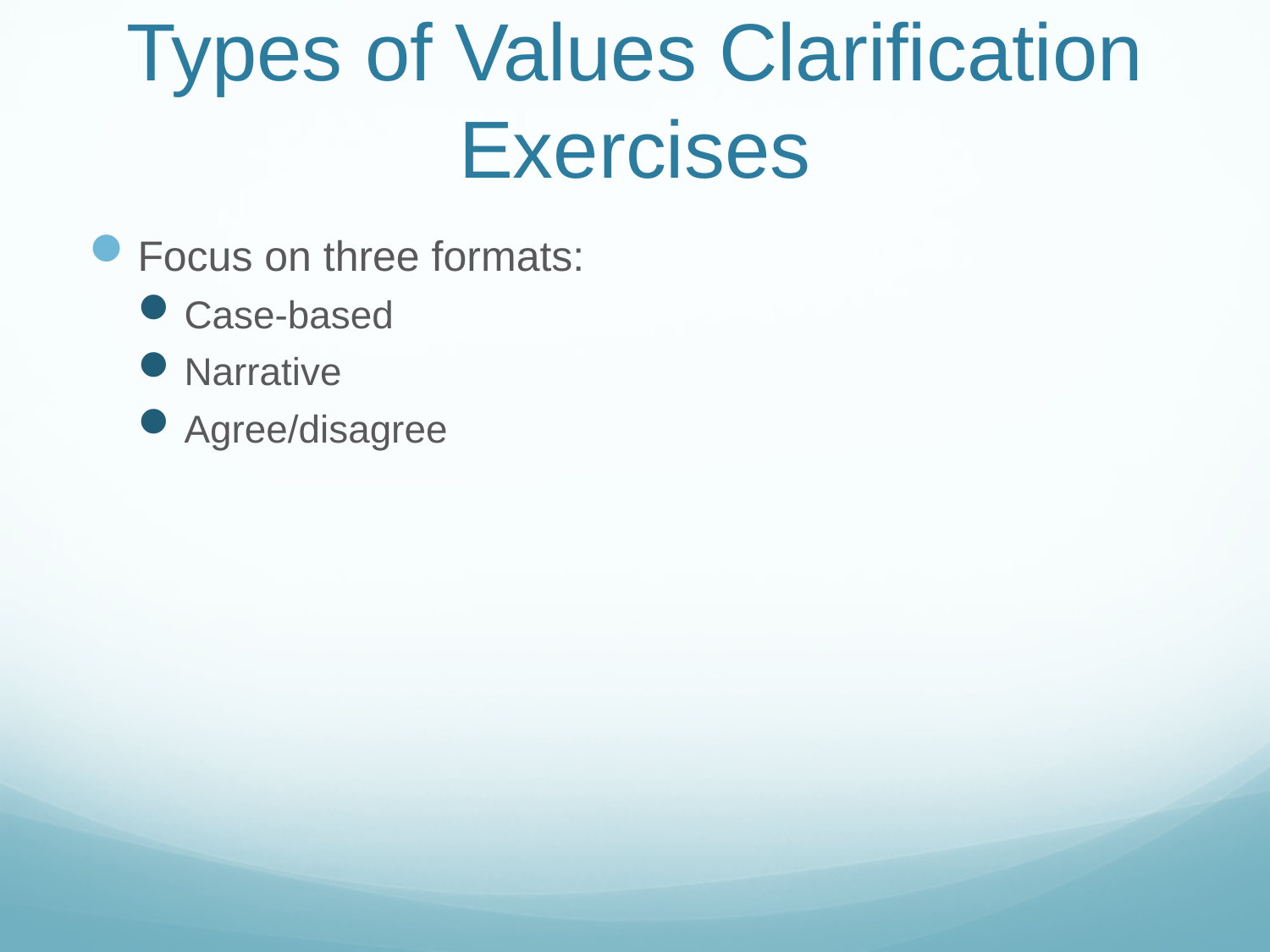

# Types of Values Clarification Exercises
Focus on three formats:
Case-based
Narrative
Agree/disagree